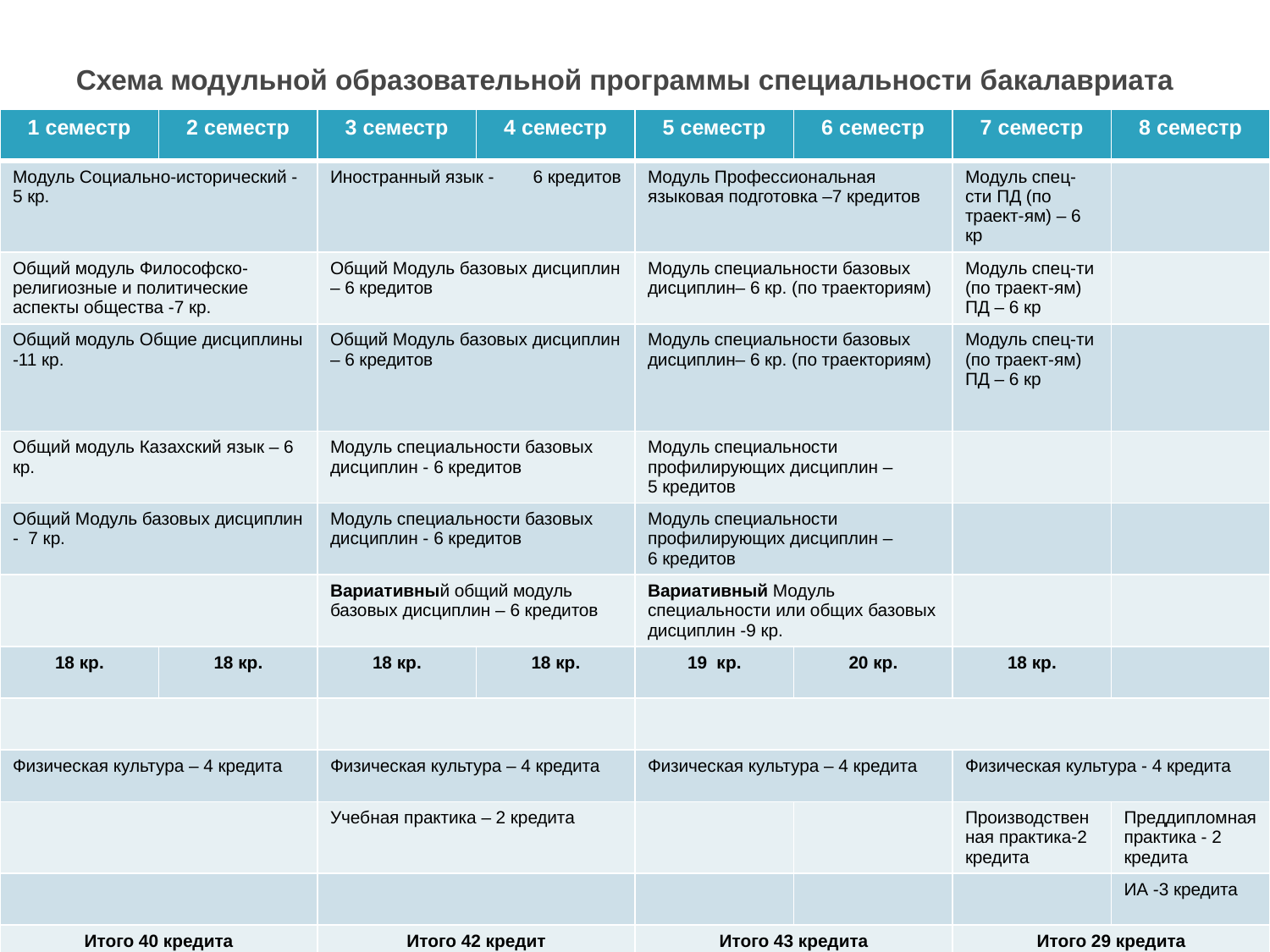

# Схема модульной образовательной программы специальности бакалавриата
| 1 семестр | 2 семестр | 3 семестр | 4 семестр | 5 семестр | 6 семестр | 7 семестр | 8 семестр |
| --- | --- | --- | --- | --- | --- | --- | --- |
| Модуль Социально-исторический -5 кр. |  | Иностранный язык - 6 кредитов |  | Модуль Профессиональная языковая подготовка –7 кредитов |  | Модуль спец-сти ПД (по траект-ям) – 6 кр |  |
| Общий модуль Философско-религиозные и политические аспекты общества -7 кр. |  | Общий Модуль базовых дисциплин – 6 кредитов |  | Модуль специальности базовых дисциплин– 6 кр. (по траекториям) |  | Модуль спец-ти (по траект-ям) ПД – 6 кр |  |
| Общий модуль Общие дисциплины -11 кр. |  | Общий Модуль базовых дисциплин – 6 кредитов |  | Модуль специальности базовых дисциплин– 6 кр. (по траекториям) |  | Модуль спец-ти (по траект-ям) ПД – 6 кр |  |
| Общий модуль Казахский язык – 6 кр. |  | Модуль специальности базовых дисциплин - 6 кредитов |  | Модуль специальности профилирующих дисциплин – 5 кредитов |  |  |  |
| Общий Модуль базовых дисциплин - 7 кр. |  | Модуль специальности базовых дисциплин - 6 кредитов |  | Модуль специальности профилирующих дисциплин – 6 кредитов |  |  |  |
|  |  | Вариативный общий модуль базовых дисциплин – 6 кредитов |  | Вариативный Модуль специальности или общих базовых дисциплин -9 кр. |  |  |  |
| 18 кр. | 18 кр. | 18 кр. | 18 кр. | 19 кр. | 20 кр. | 18 кр. |  |
|  |  |  |  |  |  |  |  |
| Физическая культура – 4 кредита |  | Физическая культура – 4 кредита |  | Физическая культура – 4 кредита |  | Физическая культура - 4 кредита |  |
|  |  | Учебная практика – 2 кредита |  |  |  | Производственная практика-2 кредита | Преддипломная практика - 2 кредита |
|  |  |  |  |  |  |  | ИА -3 кредита |
| Итого 40 кредита |  | Итого 42 кредит |  | Итого 43 кредита |  | Итого 29 кредита |  |
| Теоретическое обучение -129 кр. Физ культура – 16 кр. |  | Практики -6 кр |  | ИА -3 кр |  | Итого по плану – 154 кредита |  |
9